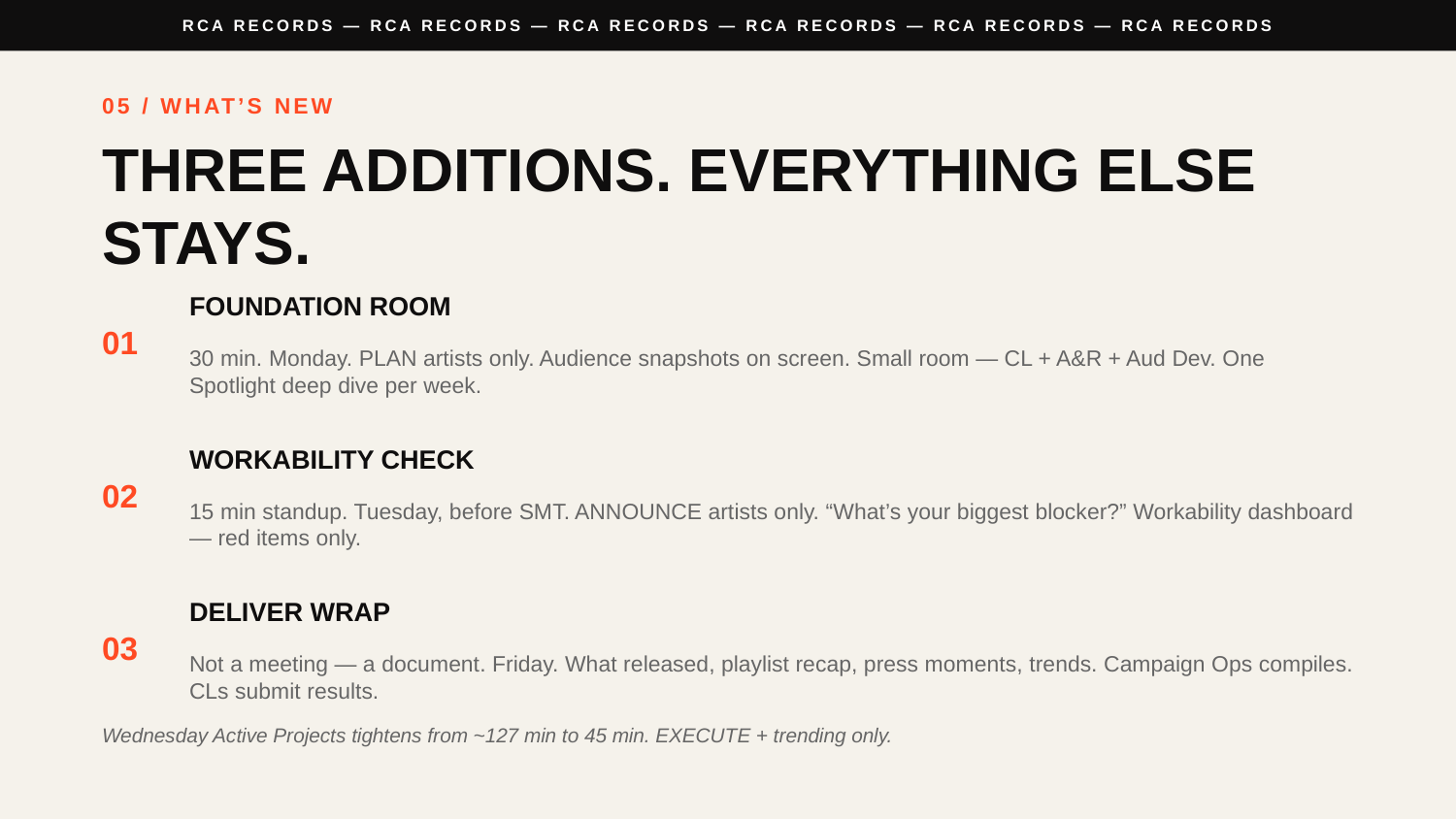

RCA RECORDS — RCA RECORDS — RCA RECORDS — RCA RECORDS — RCA RECORDS — RCA RECORDS
05 / WHAT’S NEW
THREE ADDITIONS. EVERYTHING ELSE STAYS.
01
FOUNDATION ROOM
30 min. Monday. PLAN artists only. Audience snapshots on screen. Small room — CL + A&R + Aud Dev. One Spotlight deep dive per week.
02
WORKABILITY CHECK
15 min standup. Tuesday, before SMT. ANNOUNCE artists only. “What’s your biggest blocker?” Workability dashboard — red items only.
03
DELIVER WRAP
Not a meeting — a document. Friday. What released, playlist recap, press moments, trends. Campaign Ops compiles. CLs submit results.
Wednesday Active Projects tightens from ~127 min to 45 min. EXECUTE + trending only.